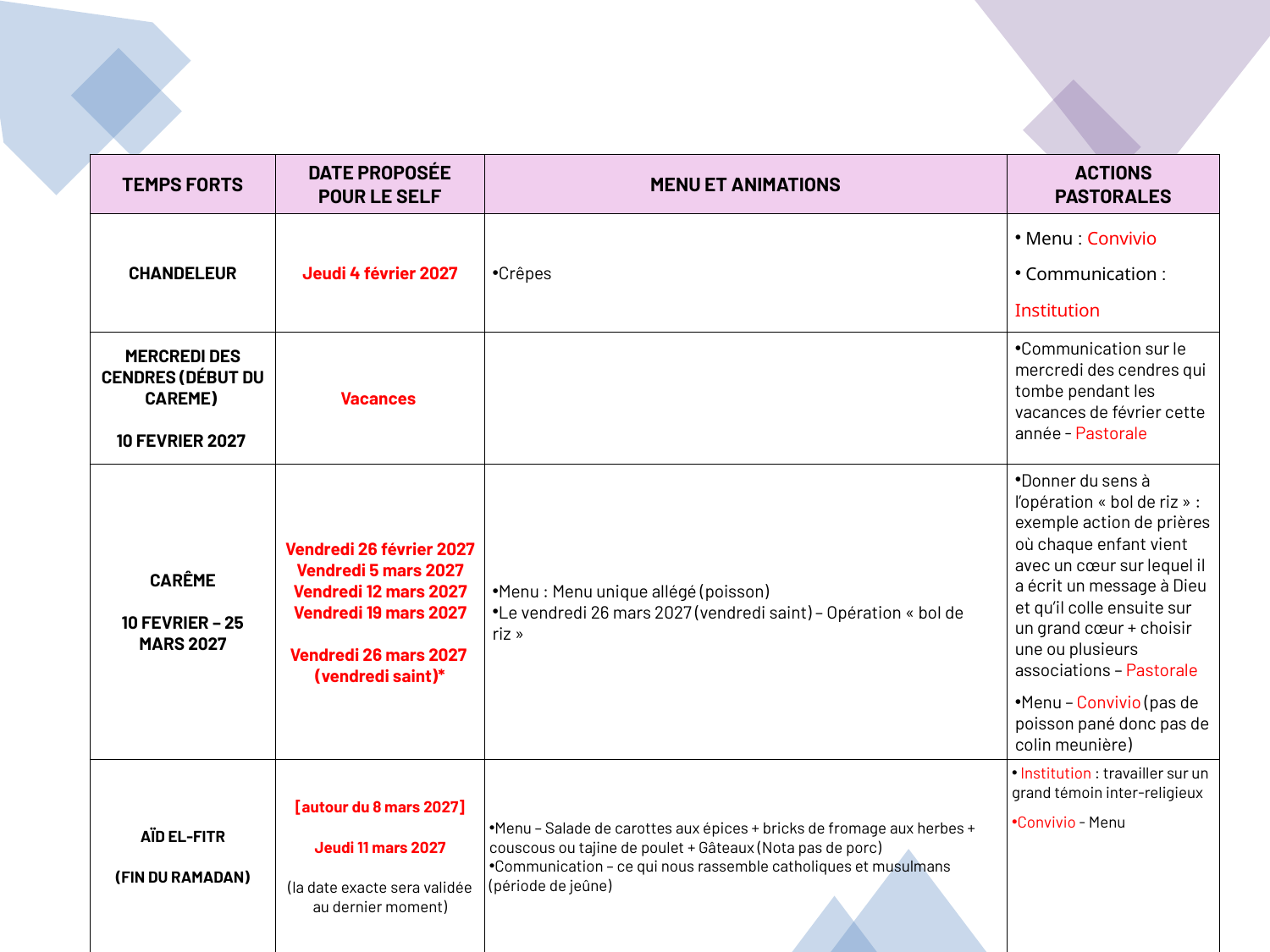

| TEMPS FORTS | DATE PROPOSÉE POUR LE SELF | MENU ET ANIMATIONS | ACTIONS PASTORALES |
| --- | --- | --- | --- |
| CHANDELEUR | Jeudi 4 février 2027 | Crêpes | Menu : Convivio Communication : Institution |
| MERCREDI DES CENDRES (DÉBUT DU CAREME) 10 FEVRIER 2027 | Vacances |  | Communication sur le mercredi des cendres qui tombe pendant les vacances de février cette année - Pastorale |
| CARÊME 10 FEVRIER – 25 MARS 2027 | Vendredi 26 février 2027 Vendredi 5 mars 2027 Vendredi 12 mars 2027 Vendredi 19 mars 2027 Vendredi 26 mars 2027 (vendredi saint)\* | Menu : Menu unique allégé (poisson) Le vendredi 26 mars 2027 (vendredi saint) – Opération « bol de riz » | Donner du sens à l’opération « bol de riz » : exemple action de prières où chaque enfant vient avec un cœur sur lequel il a écrit un message à Dieu et qu’il colle ensuite sur un grand cœur + choisir une ou plusieurs associations – Pastorale Menu – Convivio (pas de poisson pané donc pas de colin meunière) |
| AÏD EL-FITR (FIN DU RAMADAN) | [autour du 8 mars 2027] Jeudi 11 mars 2027 (la date exacte sera validée au dernier moment) | Menu – Salade de carottes aux épices + bricks de fromage aux herbes + couscous ou tajine de poulet + Gâteaux (Nota pas de porc) Communication – ce qui nous rassemble catholiques et musulmans (période de jeûne) | Institution : travailler sur un grand témoin inter-religieux Convivio - Menu |